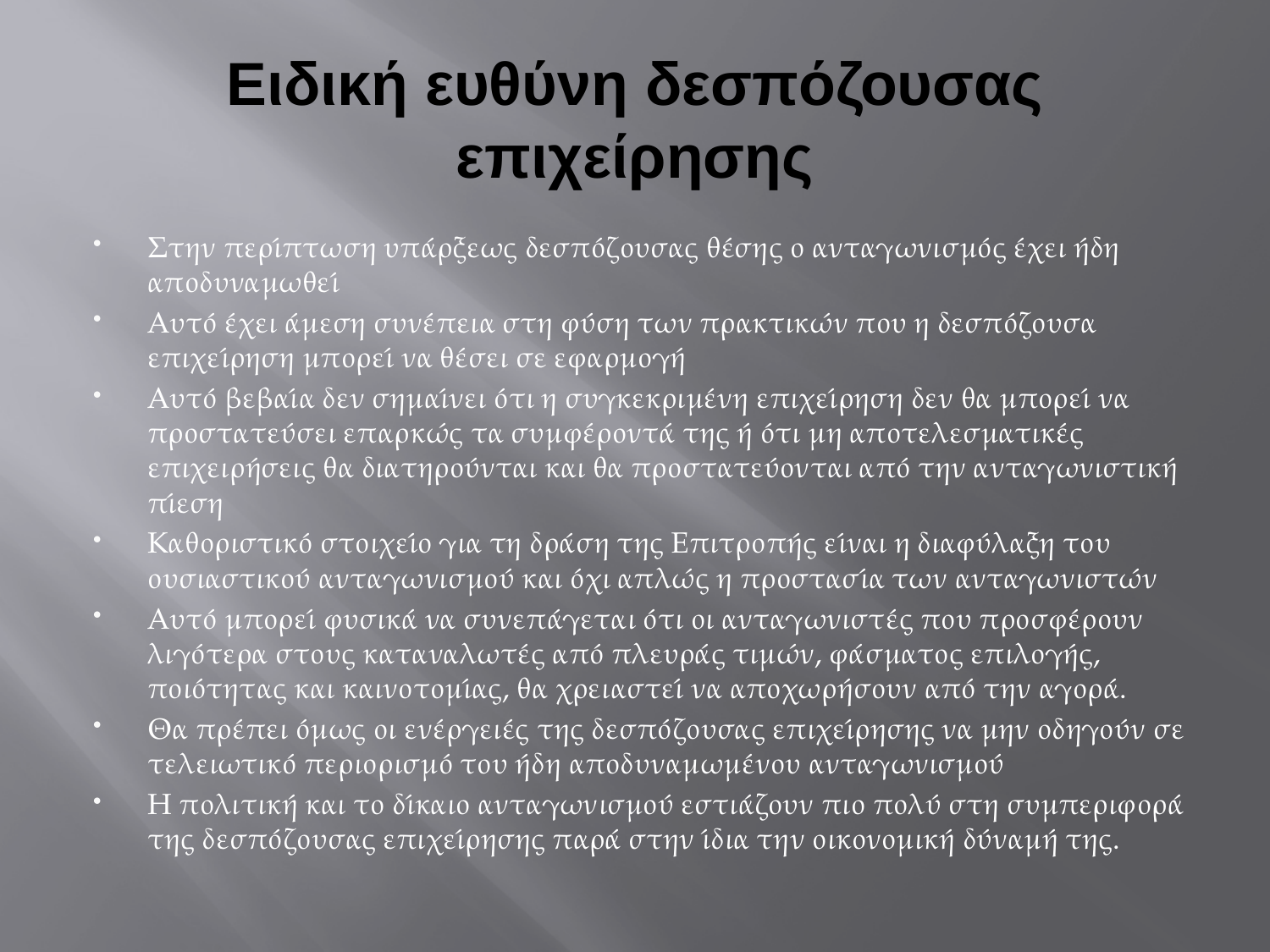

# Ειδική ευθύνη δεσπόζουσας επιχείρησης
Στην περίπτωση υπάρξεως δεσπόζουσας θέσης ο ανταγωνισμός έχει ήδη αποδυναμωθεί
Αυτό έχει άμεση συνέπεια στη φύση των πρακτικών που η δεσπόζουσα επιχείρηση μπορεί να θέσει σε εφαρμογή
Αυτό βεβαία δεν σημαίνει ότι η συγκεκριμένη επιχείρηση δεν θα μπορεί να προστατεύσει επαρκώς τα συμφέροντά της ή ότι μη αποτελεσματικές επιχειρήσεις θα διατηρούνται και θα προστατεύονται από την ανταγωνιστική πίεση
Καθοριστικό στοιχείο για τη δράση της Επιτροπής είναι η διαφύλαξη του ουσιαστικού ανταγωνισμού και όχι απλώς η προστασία των ανταγωνιστών
Αυτό μπορεί φυσικά να συνεπάγεται ότι οι ανταγωνιστές που προσφέρουν λιγότερα στους καταναλωτές από πλευράς τιμών, φάσματος επιλογής, ποιότητας και καινοτομίας, θα χρειαστεί να αποχωρήσουν από την αγορά.
Θα πρέπει όμως οι ενέργειές της δεσπόζουσας επιχείρησης να μην οδηγούν σε τελειωτικό περιορισμό του ήδη αποδυναμωμένου ανταγωνισμού
Η πολιτική και το δίκαιο ανταγωνισμού εστιάζουν πιο πολύ στη συμπεριφορά της δεσπόζουσας επιχείρησης παρά στην ίδια την οικονομική δύναμή της.